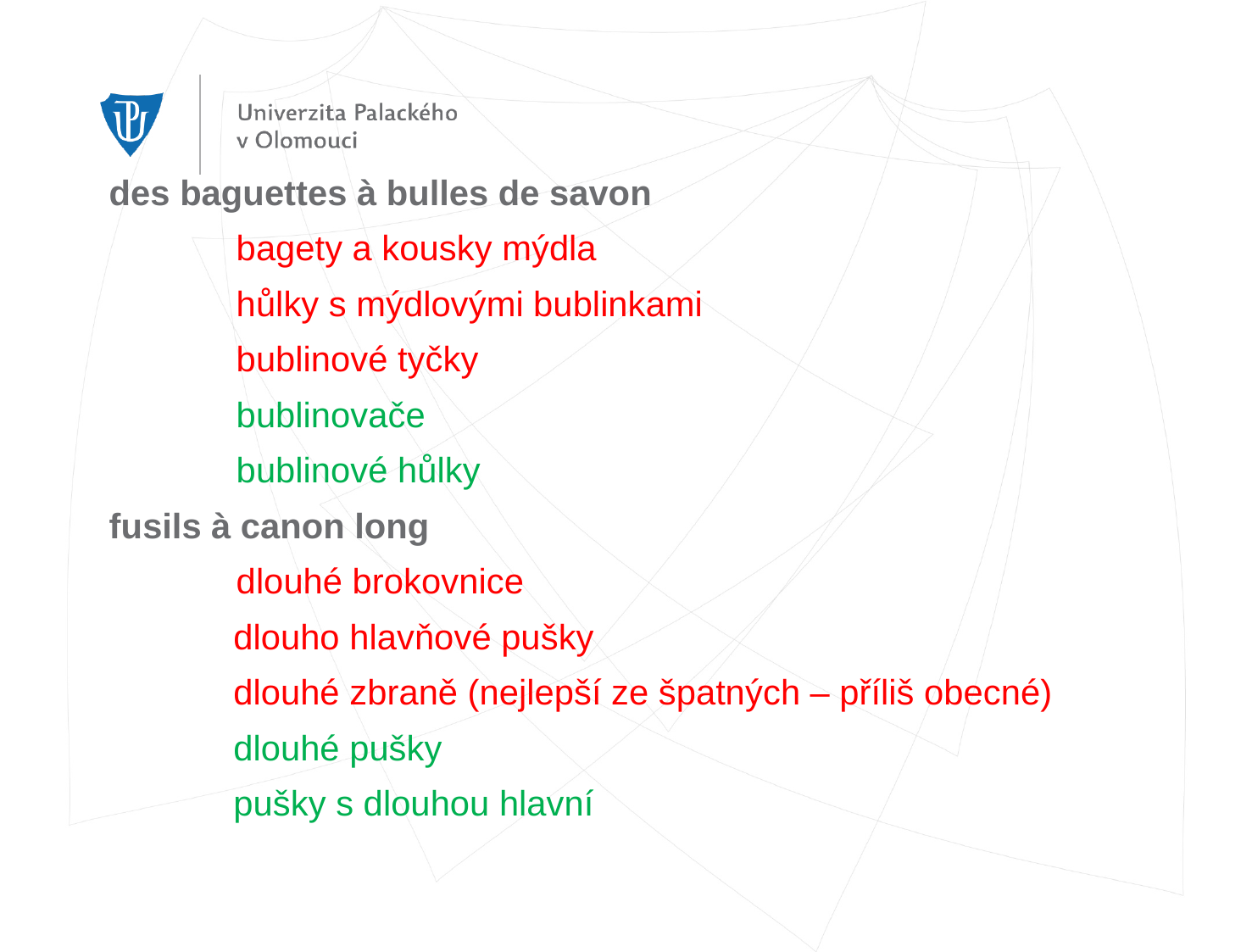

des baguettes à bulles de savon
	bagety a kousky mýdla
	hůlky s mýdlovými bublinkami
	bublinové tyčky
	bublinovače
	bublinové hůlky
fusils à canon long
	dlouhé brokovnice
dlouho hlavňové pušky
dlouhé zbraně (nejlepší ze špatných – příliš obecné)
dlouhé pušky
pušky s dlouhou hlavní